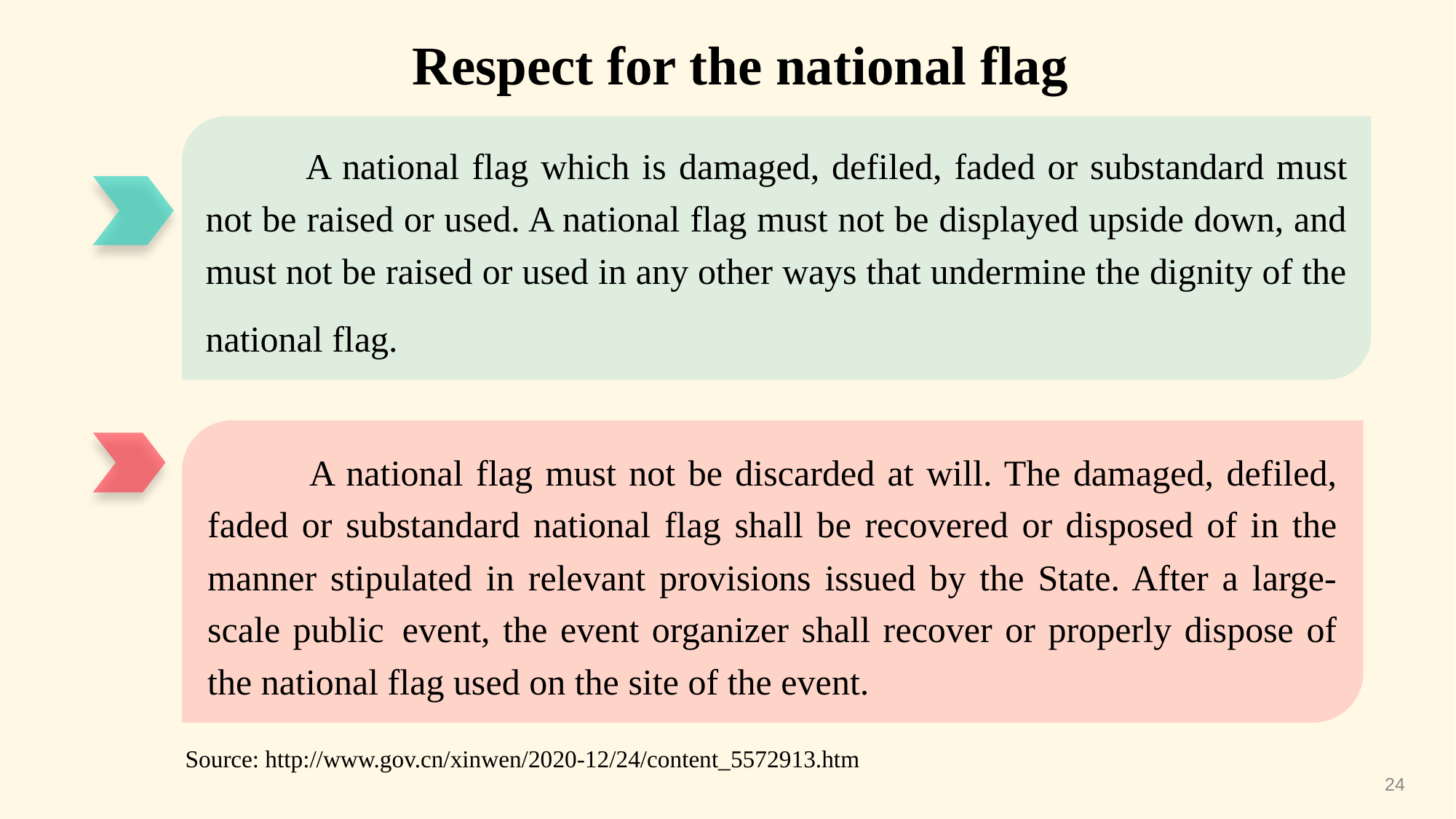

Respect for the national flag
    A national flag which is damaged, defiled, faded or substandard must not be raised or used. A national flag must not be displayed upside down, and must not be raised or used in any other ways that undermine the dignity of the national flag.

    A national flag must not be discarded at will. The damaged, defiled, faded or substandard national flag shall be recovered or disposed of in the manner stipulated in relevant provisions issued by the State. After a large-scale public event, the event organizer shall recover or properly dispose of the national flag used on the site of the event.

Source: http://www.gov.cn/xinwen/2020-12/24/content_5572913.htm
24